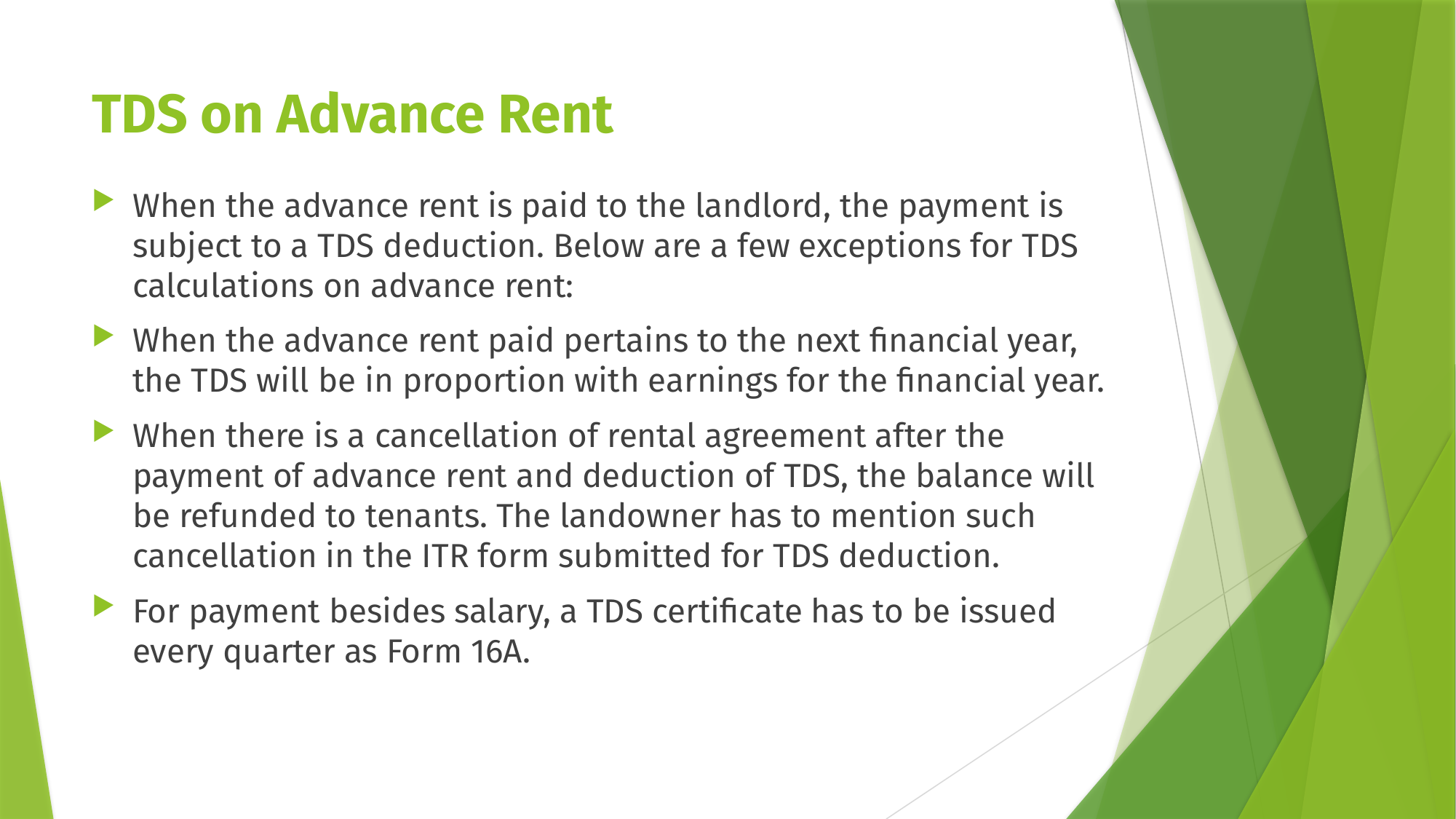

# TDS on Advance Rent
When the advance rent is paid to the landlord, the payment is subject to a TDS deduction. Below are a few exceptions for TDS calculations on advance rent:
When the advance rent paid pertains to the next financial year, the TDS will be in proportion with earnings for the financial year.
When there is a cancellation of rental agreement after the payment of advance rent and deduction of TDS, the balance will be refunded to tenants. The landowner has to mention such cancellation in the ITR form submitted for TDS deduction.
For payment besides salary, a TDS certificate has to be issued every quarter as Form 16A.